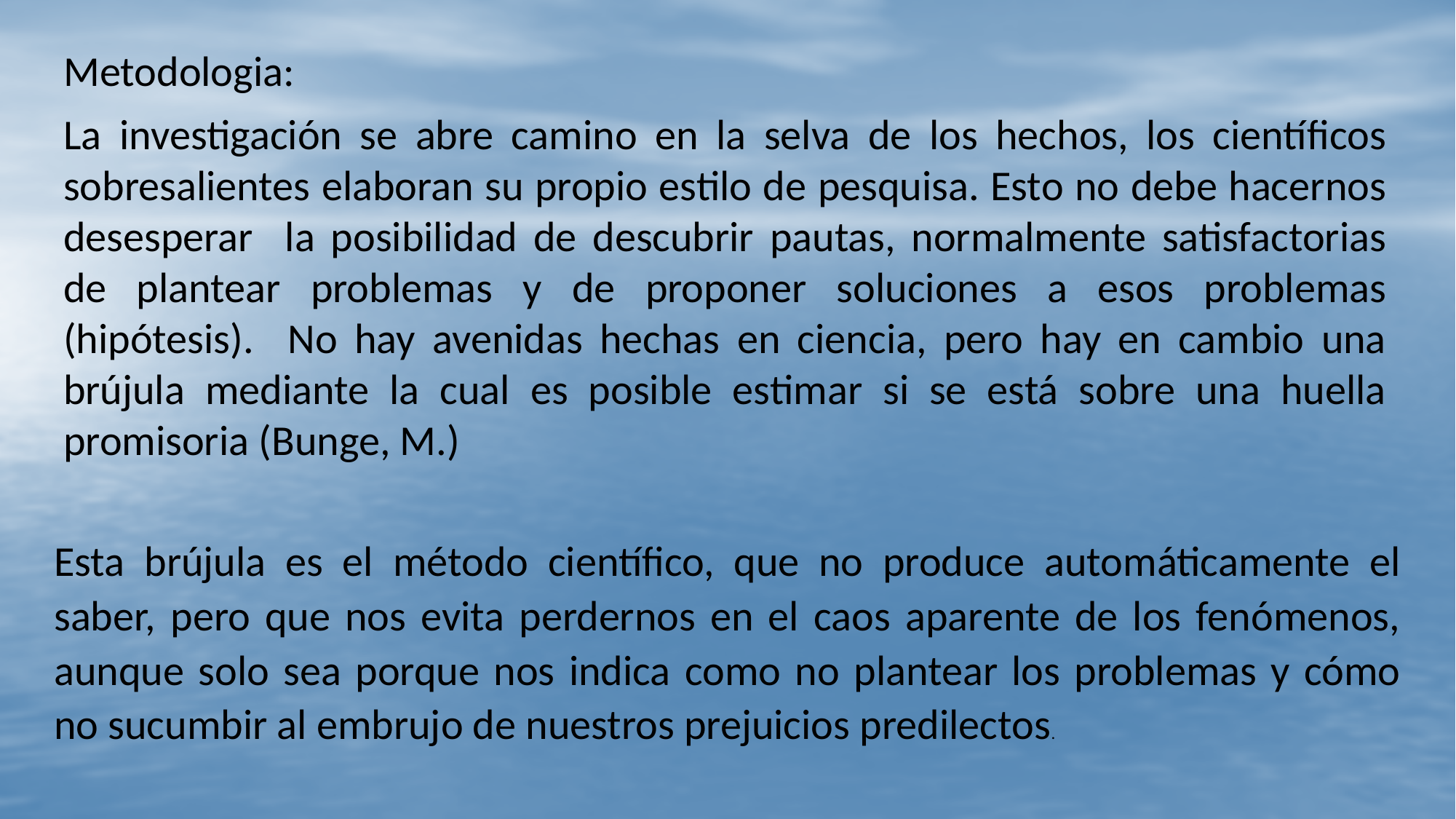

Metodologia:
La investigación se abre camino en la selva de los hechos, los científicos sobresalientes elaboran su propio estilo de pesquisa. Esto no debe hacernos desesperar  la posibilidad de descubrir pautas, normalmente satisfactorias de plantear problemas y de proponer soluciones a esos problemas (hipótesis).  No hay avenidas hechas en ciencia, pero hay en cambio una brújula mediante la cual es posible estimar si se está sobre una huella promisoria (Bunge, M.)
Esta brújula es el método científico, que no produce automáticamente el saber, pero que nos evita perdernos en el caos aparente de los fenómenos, aunque solo sea porque nos indica como no plantear los problemas y cómo no sucumbir al embrujo de nuestros prejuicios predilectos.